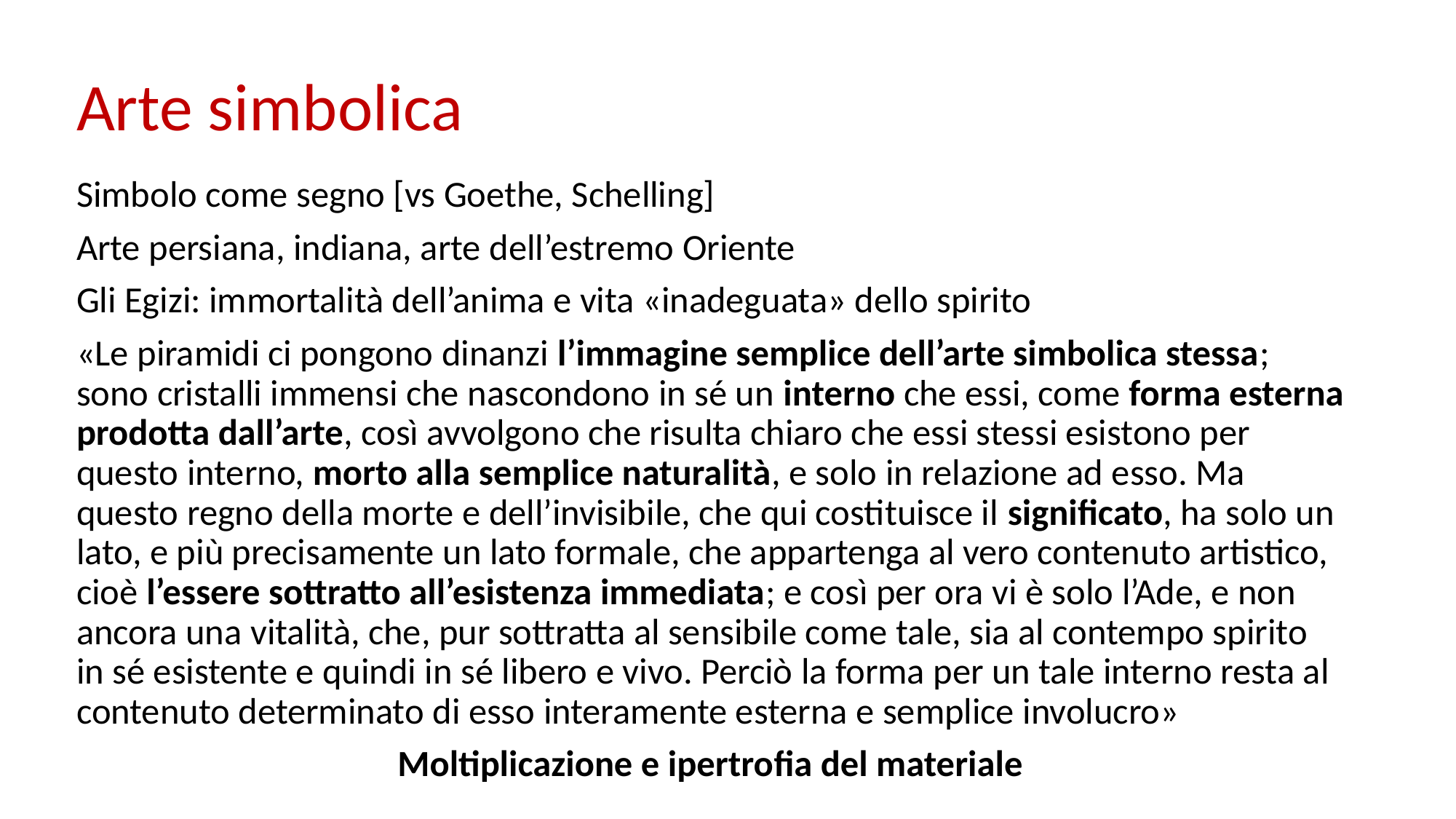

# Arte simbolica
Simbolo come segno [vs Goethe, Schelling]
Arte persiana, indiana, arte dell’estremo Oriente
Gli Egizi: immortalità dell’anima e vita «inadeguata» dello spirito
«Le piramidi ci pongono dinanzi l’immagine semplice dell’arte simbolica stessa; sono cristalli immensi che nascondono in sé un interno che essi, come forma esterna prodotta dall’arte, così avvolgono che risulta chiaro che essi stessi esistono per questo interno, morto alla semplice naturalità, e solo in relazione ad esso. Ma questo regno della morte e dell’invisibile, che qui costituisce il significato, ha solo un lato, e più precisamente un lato formale, che appartenga al vero contenuto artistico, cioè l’essere sottratto all’esistenza immediata; e così per ora vi è solo l’Ade, e non ancora una vitalità, che, pur sottratta al sensibile come tale, sia al contempo spirito in sé esistente e quindi in sé libero e vivo. Perciò la forma per un tale interno resta al contenuto determinato di esso interamente esterna e semplice involucro»
Moltiplicazione e ipertrofia del materiale